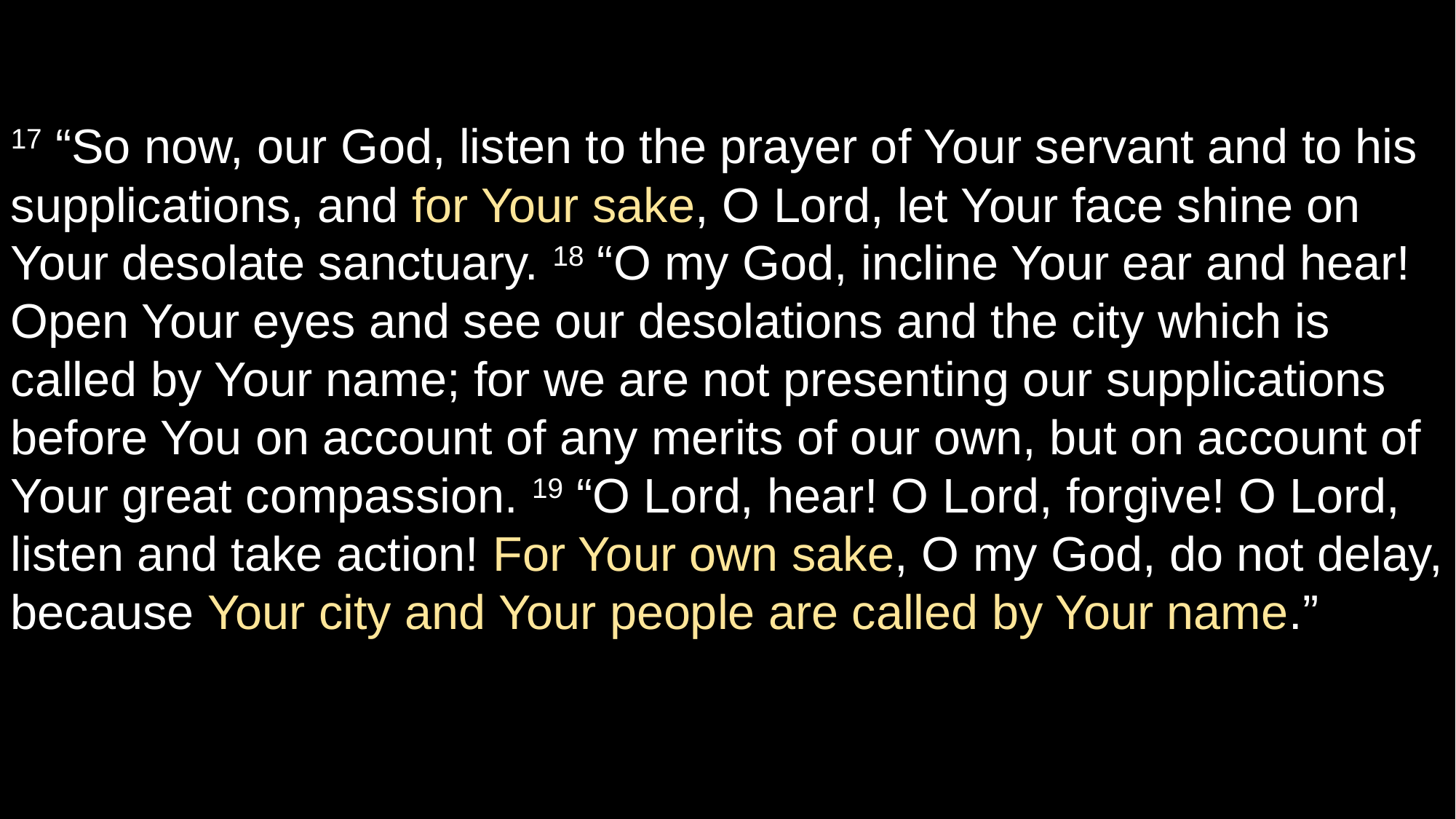

17 “So now, our God, listen to the prayer of Your servant and to his supplications, and for Your sake, O Lord, let Your face shine on Your desolate sanctuary. 18 “O my God, incline Your ear and hear! Open Your eyes and see our desolations and the city which is called by Your name; for we are not presenting our supplications before You on account of any merits of our own, but on account of Your great compassion. 19 “O Lord, hear! O Lord, forgive! O Lord, listen and take action! For Your own sake, O my God, do not delay, because Your city and Your people are called by Your name.”